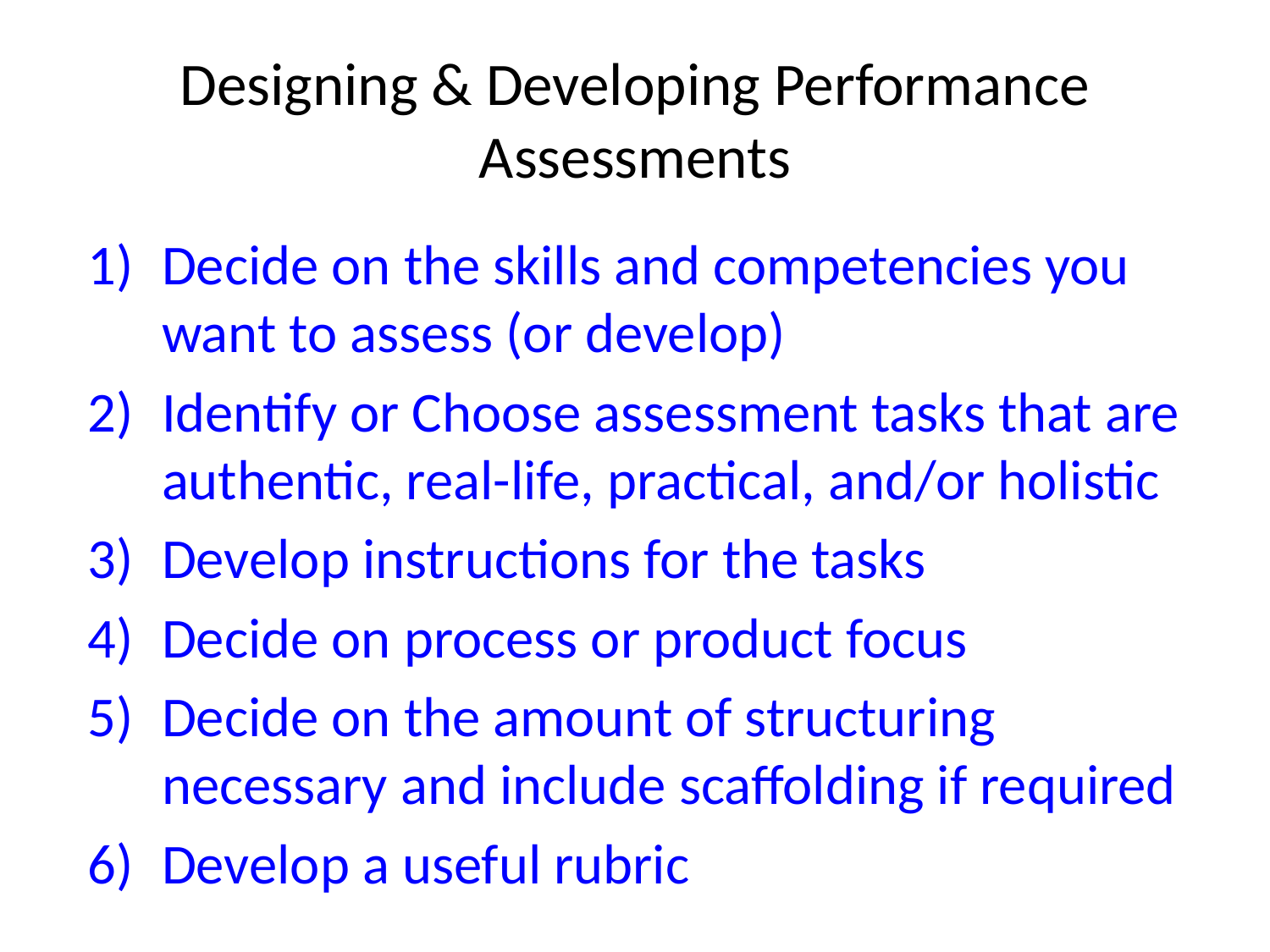

# Designing & Developing Performance Assessments
Decide on the skills and competencies you want to assess (or develop)
Identify or Choose assessment tasks that are authentic, real-life, practical, and/or holistic
Develop instructions for the tasks
Decide on process or product focus
Decide on the amount of structuring necessary and include scaffolding if required
Develop a useful rubric